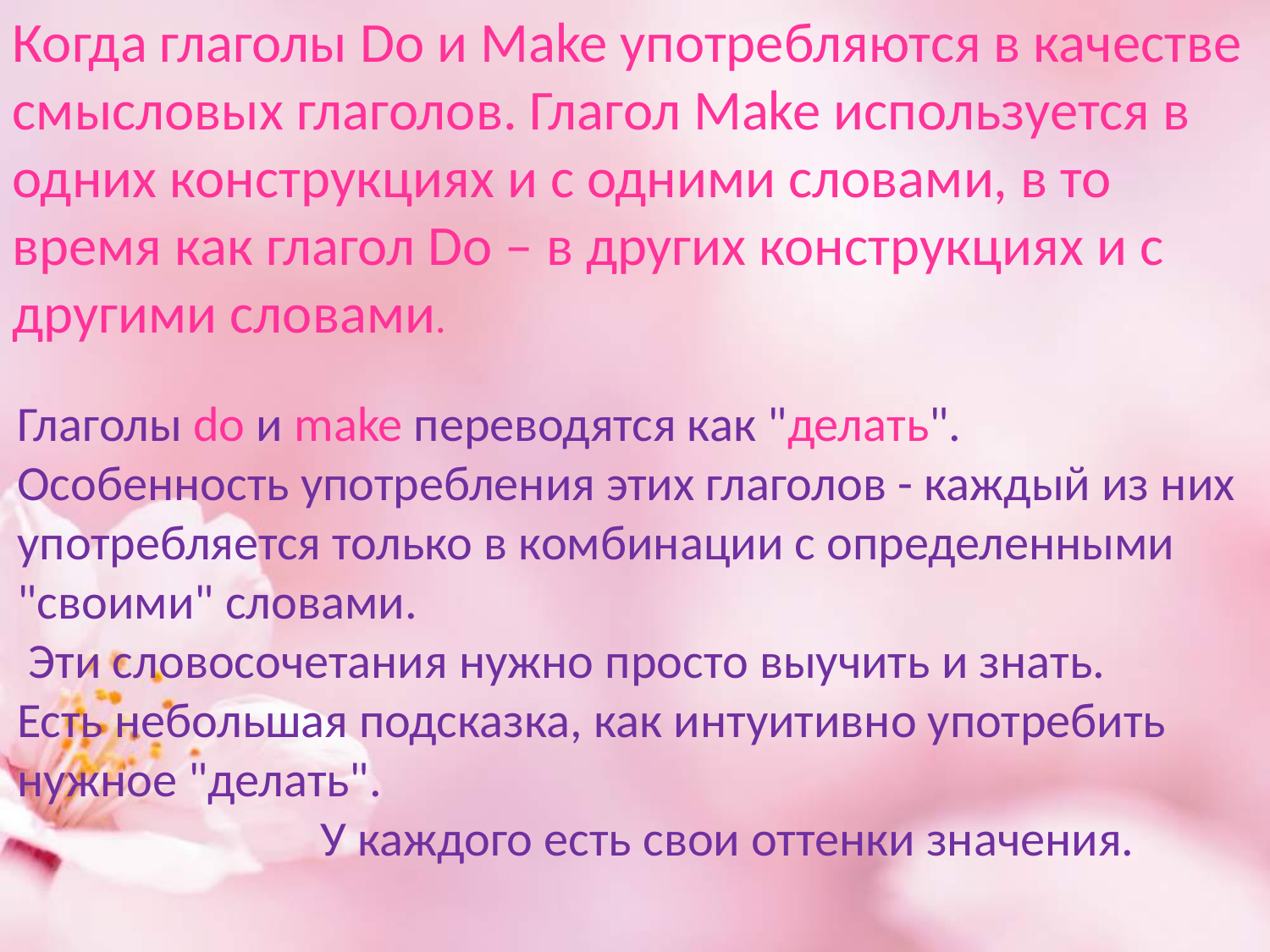

Когда глаголы Do и Make употребляются в качестве смысловых глаголов. Глагол Make используется в одних конструкциях и с одними словами, в то время как глагол Do – в других конструкциях и с другими словами.
Глаголы do и make переводятся как "делать".
Особенность употребления этих глаголов - каждый из них употребляется только в комбинации с определенными "своими" словами.
 Эти словосочетания нужно просто выучить и знать.
Есть небольшая подсказка, как интуитивно употребить нужное "делать".
                           У каждого есть свои оттенки значения.